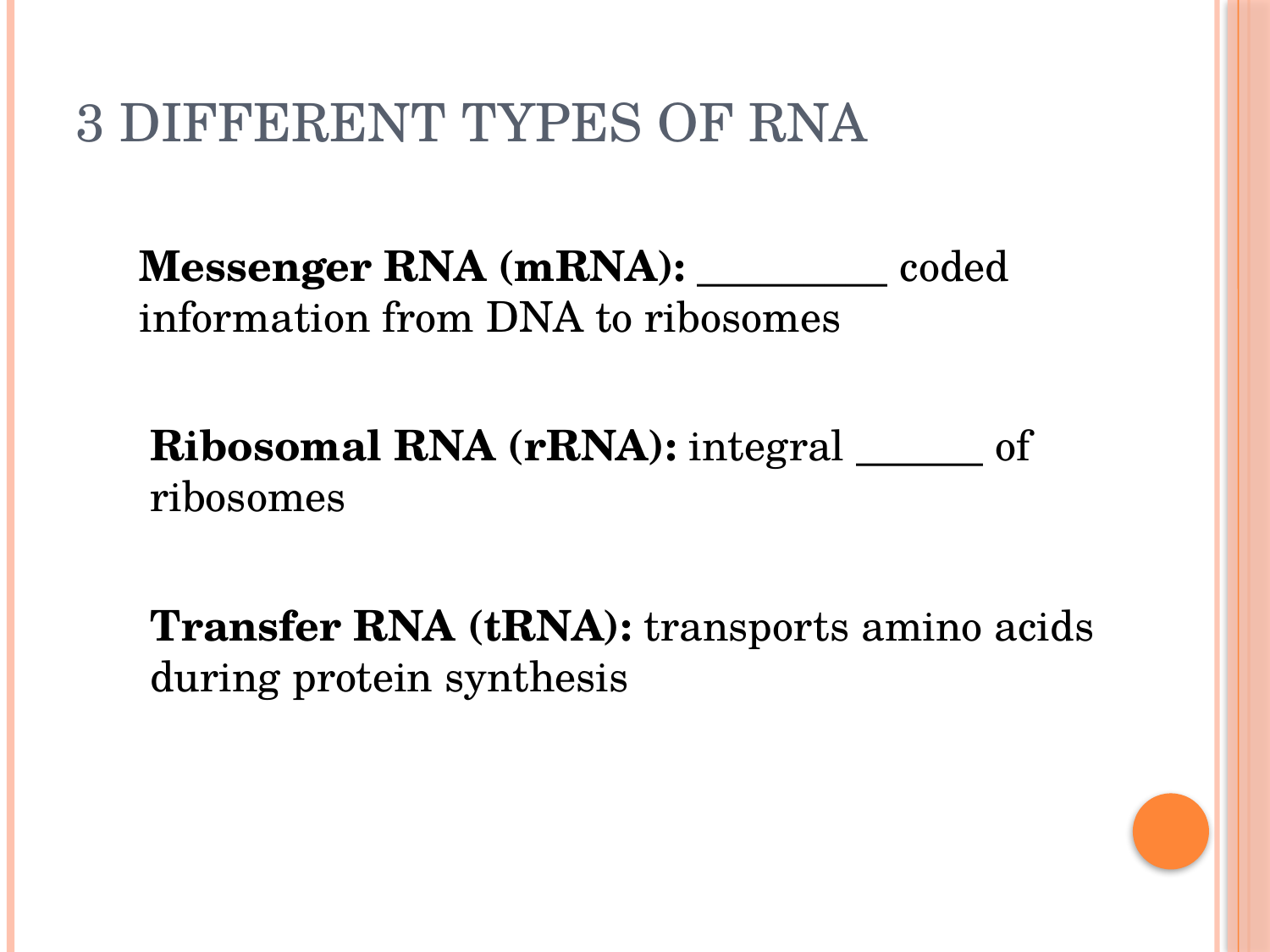

# 3 Different types of RNA
Messenger RNA (mRNA): _________ coded information from DNA to ribosomes

Ribosomal RNA (rRNA): integral ______ of ribosomes

Transfer RNA (tRNA): transports amino acids during protein synthesis